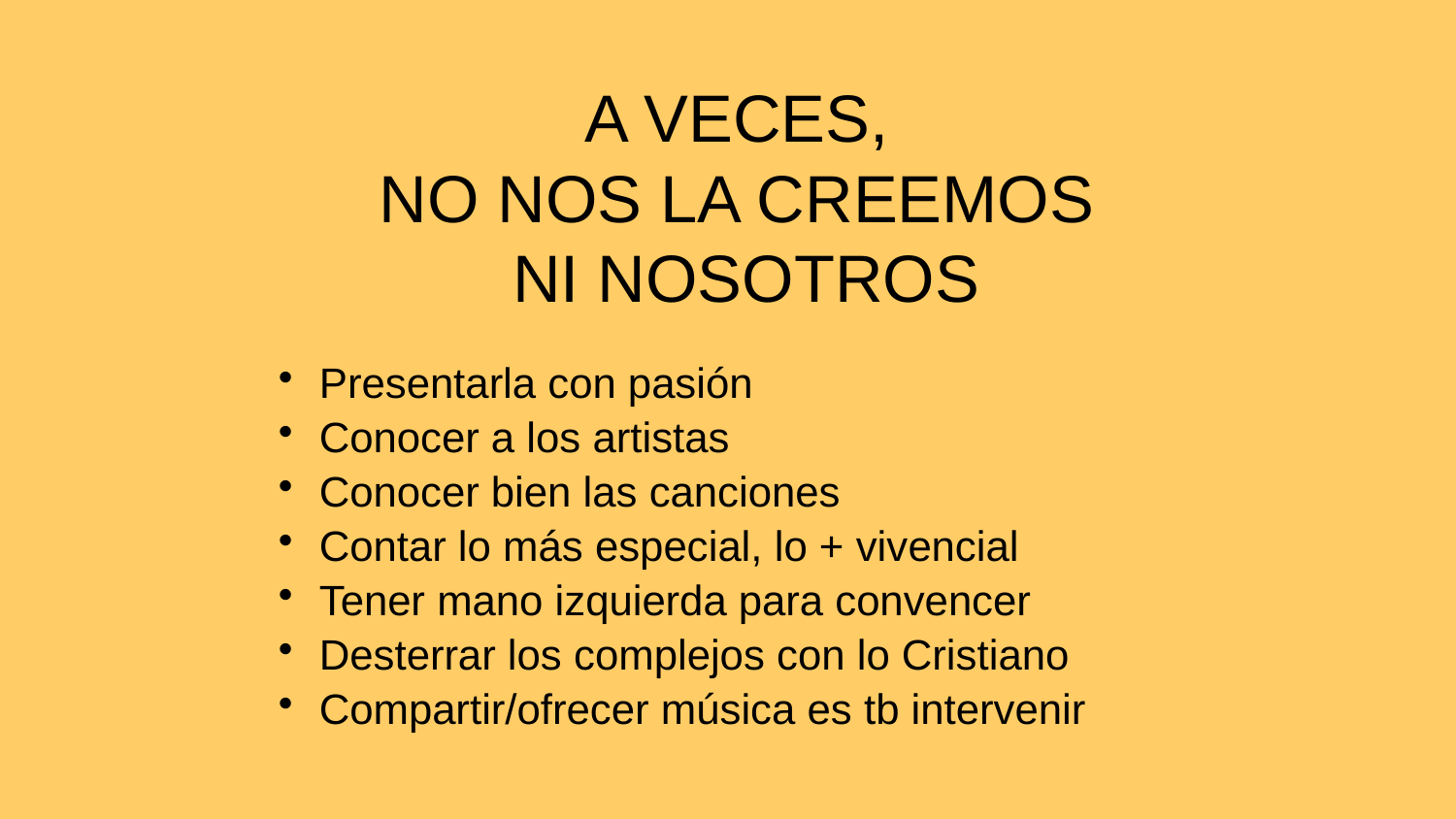

# A VECES, NO NOS LA CREEMOS NI NOSOTROS
Presentarla con pasión
Conocer a los artistas
Conocer bien las canciones
Contar lo más especial, lo + vivencial
Tener mano izquierda para convencer
Desterrar los complejos con lo Cristiano
Compartir/ofrecer música es tb intervenir